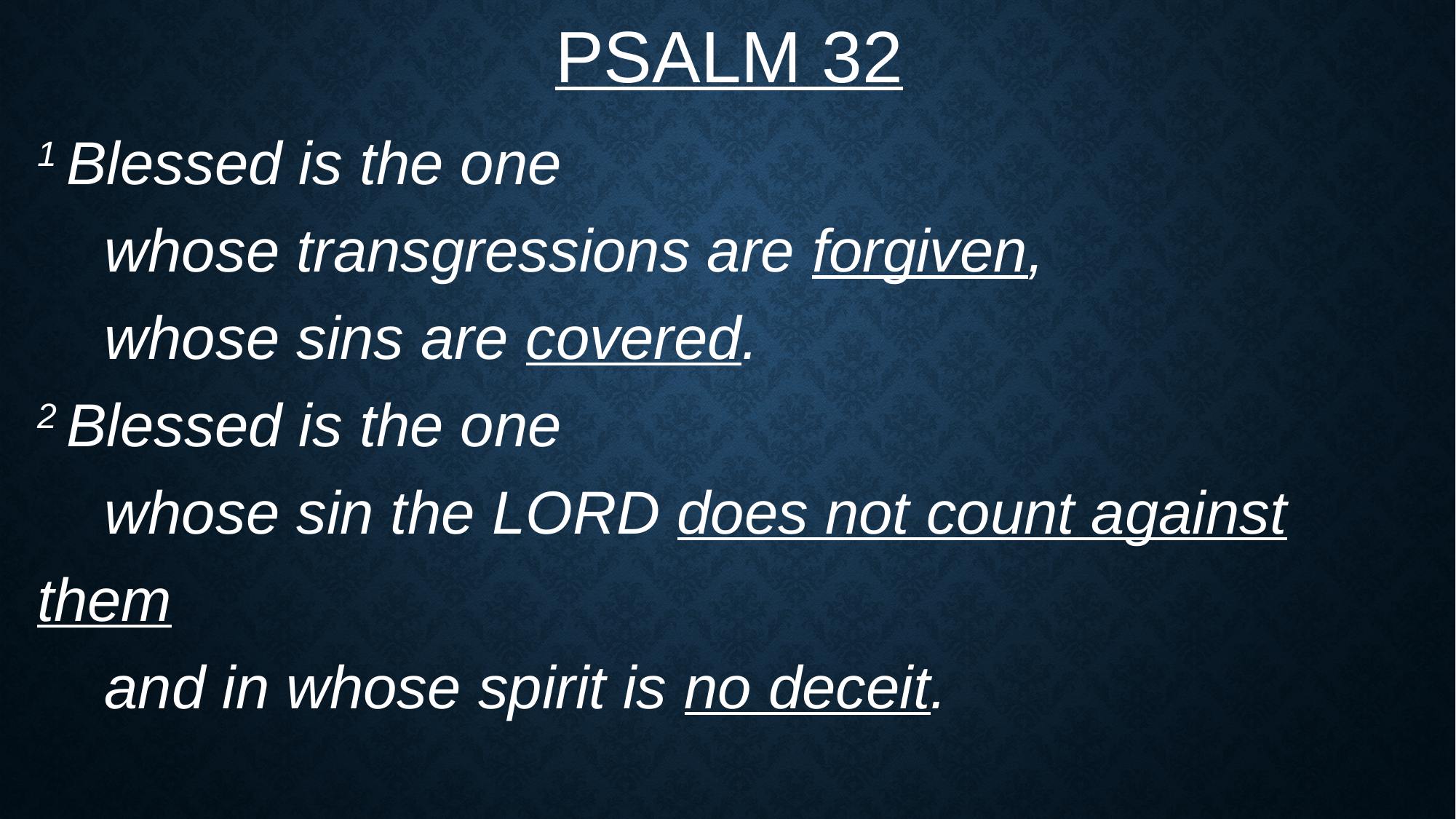

# Psalm 32
1 Blessed is the one
    whose transgressions are forgiven,
    whose sins are covered.
2 Blessed is the one
    whose sin the Lord does not count against them
    and in whose spirit is no deceit.